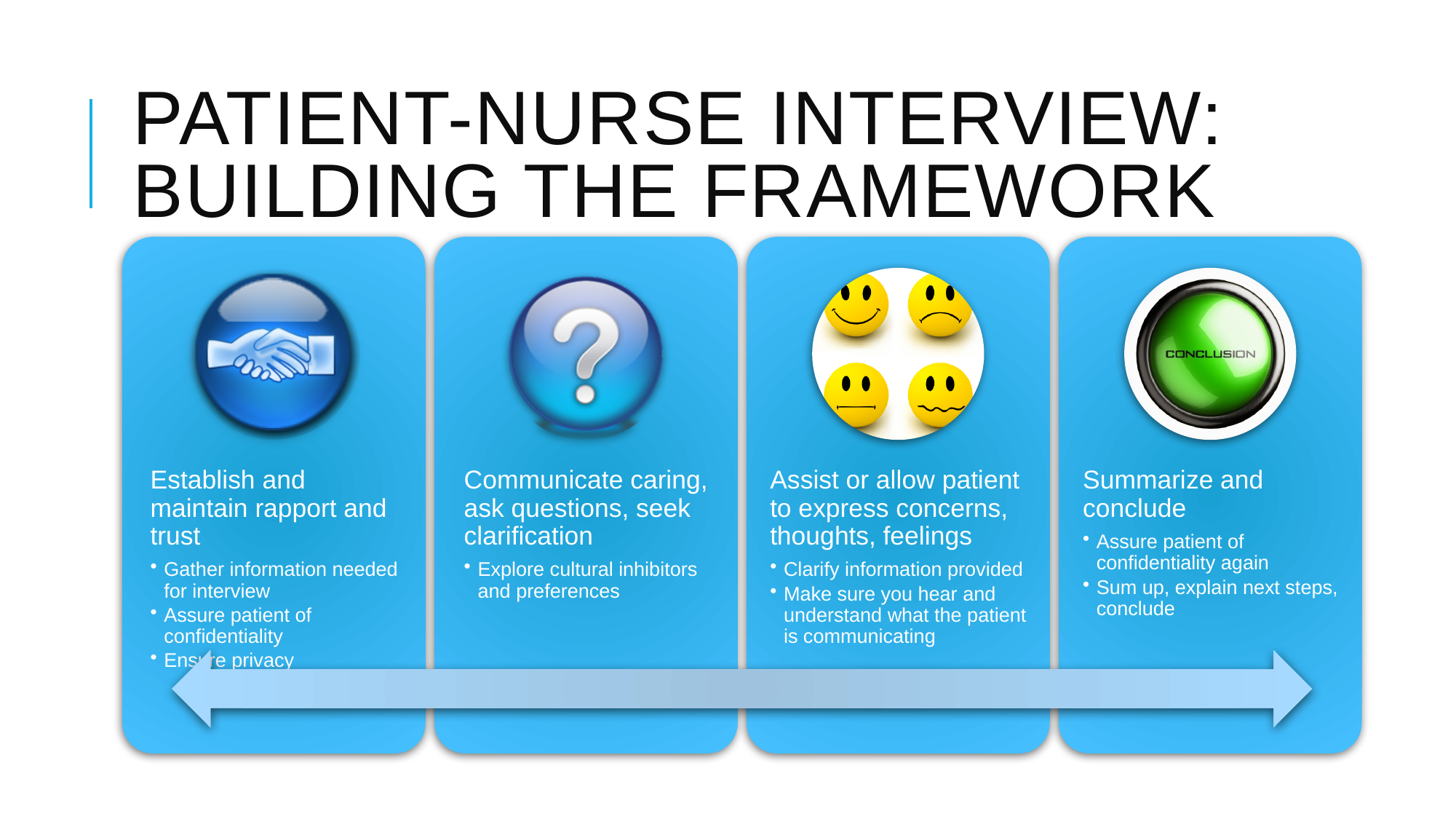

# Patient-nurse interview: building the framework
Establish and maintain rapport and trust
Gather information needed for interview
Assure patient of confidentiality
Ensure privacy
Communicate caring, ask questions, seek clarification
Explore cultural inhibitors and preferences
Assist or allow patient to express concerns, thoughts, feelings
Clarify information provided
Make sure you hear and understand what the patient is communicating
Summarize and conclude
Assure patient of confidentiality again
Sum up, explain next steps, conclude